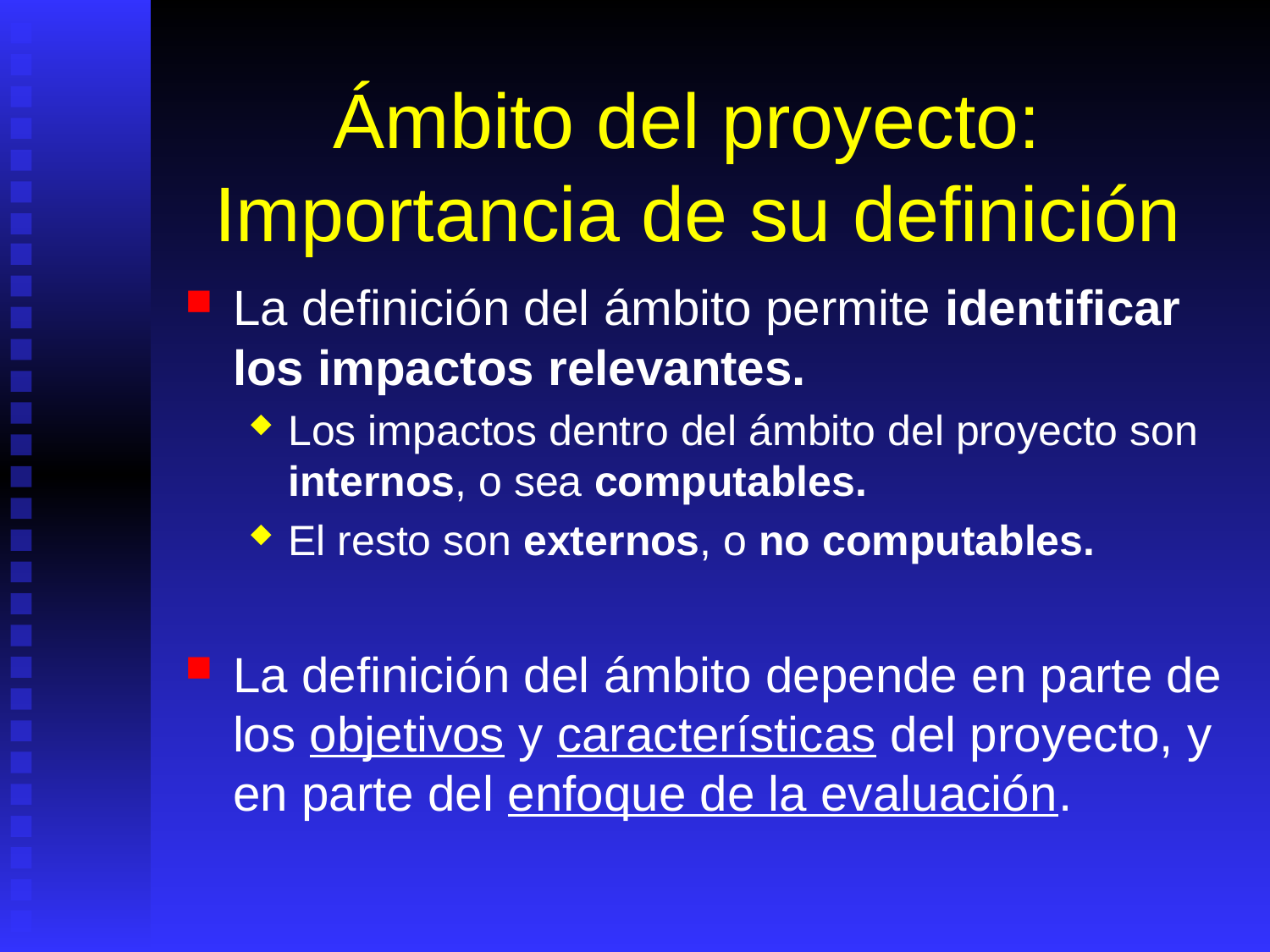

# Ámbito del proyecto: Importancia de su definición
La definición del ámbito permite identificar los impactos relevantes.
Los impactos dentro del ámbito del proyecto son internos, o sea computables.
El resto son externos, o no computables.

La definición del ámbito depende en parte de los objetivos y características del proyecto, y en parte del enfoque de la evaluación.